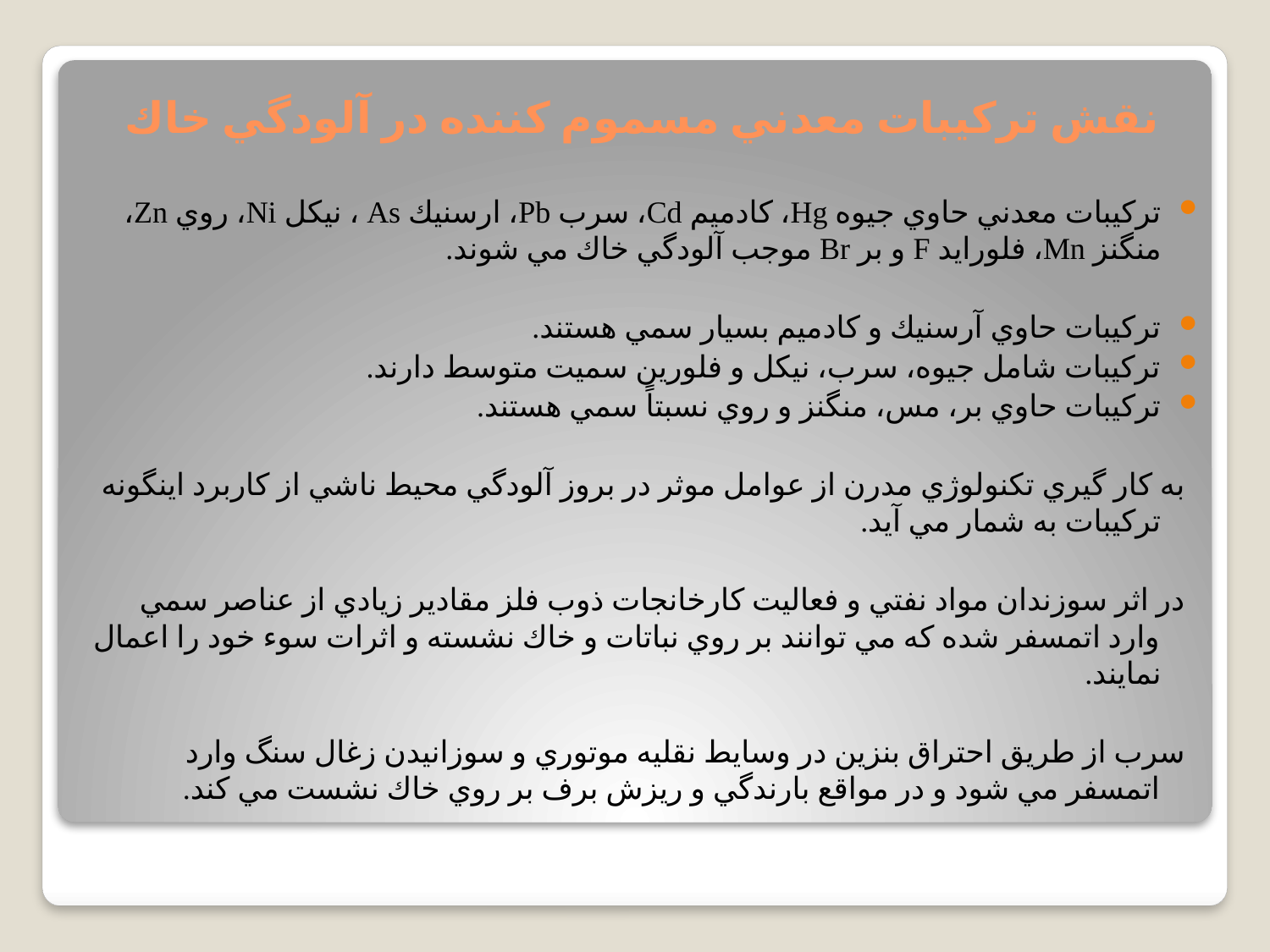

# نقش تركيبات معدني مسموم كننده در آلودگي خاك
تركيبات معدني حاوي جيوه Hg، كادميم Cd، سرب Pb، ارسنيك As ، نيكل Ni، روي Zn، منگنز Mn، فلوراید F و بر Br موجب آلودگي خاك مي شوند.

تركيبات حاوي آرسنيك و كادميم بسيار سمي هستند.
تركيبات شامل جيوه، سرب، نيكل و فلورين سميت متوسط دارند.
تركيبات حاوي بر، مس، منگنز و روي نسبتاً سمي هستند.

 به كار گيري تكنولوژي مدرن از عوامل موثر در بروز آلودگي محيط ناشي از كاربرد اينگونه تركيبات به شمار مي آيد.

 در اثر سوزندان مواد نفتي و فعاليت كارخانجات ذوب فلز مقادير زيادي از عناصر سمي وارد اتمسفر شده كه مي توانند بر روي نباتات و خاك نشسته و اثرات سوء خود را اعمال نمايند.

 سرب از طريق احتراق بنزين در وسايط نقليه موتوري و سوزانيدن زغال سنگ وارد اتمسفر مي شود و در مواقع بارندگي و ريزش برف بر روي خاك نشست مي كند.